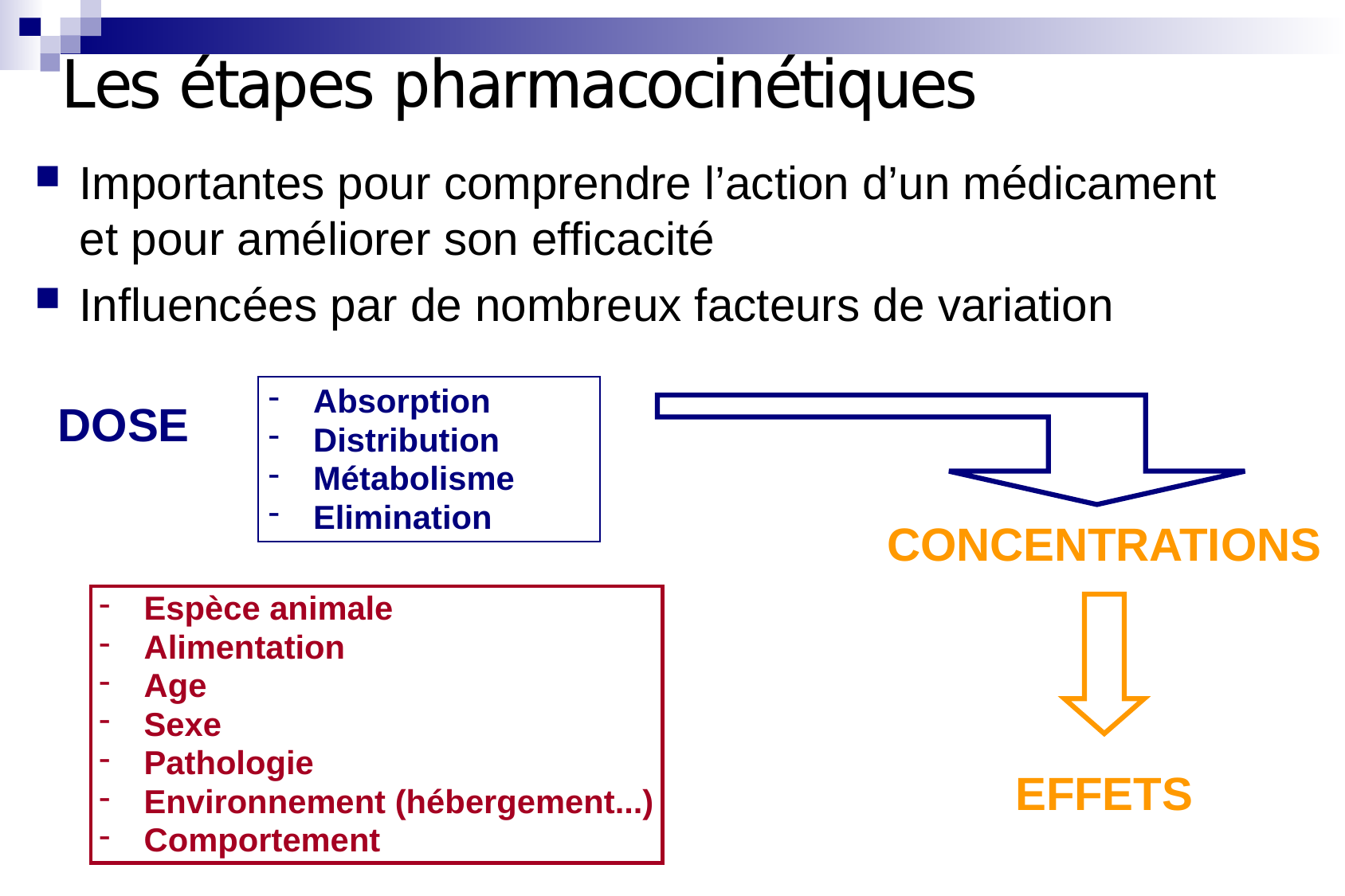

Les étapes pharmacocinétiques
Importantes pour comprendre l’action d’un médicament et pour améliorer son efficacité
Influencées par de nombreux facteurs de variation

Absorption
Distribution
Métabolisme
Elimination
DOSE

CONCENTRATIONS
Espèce animale
Alimentation
Age
Sexe
Pathologie
Environnement (hébergement...)
Comportement

EFFETS